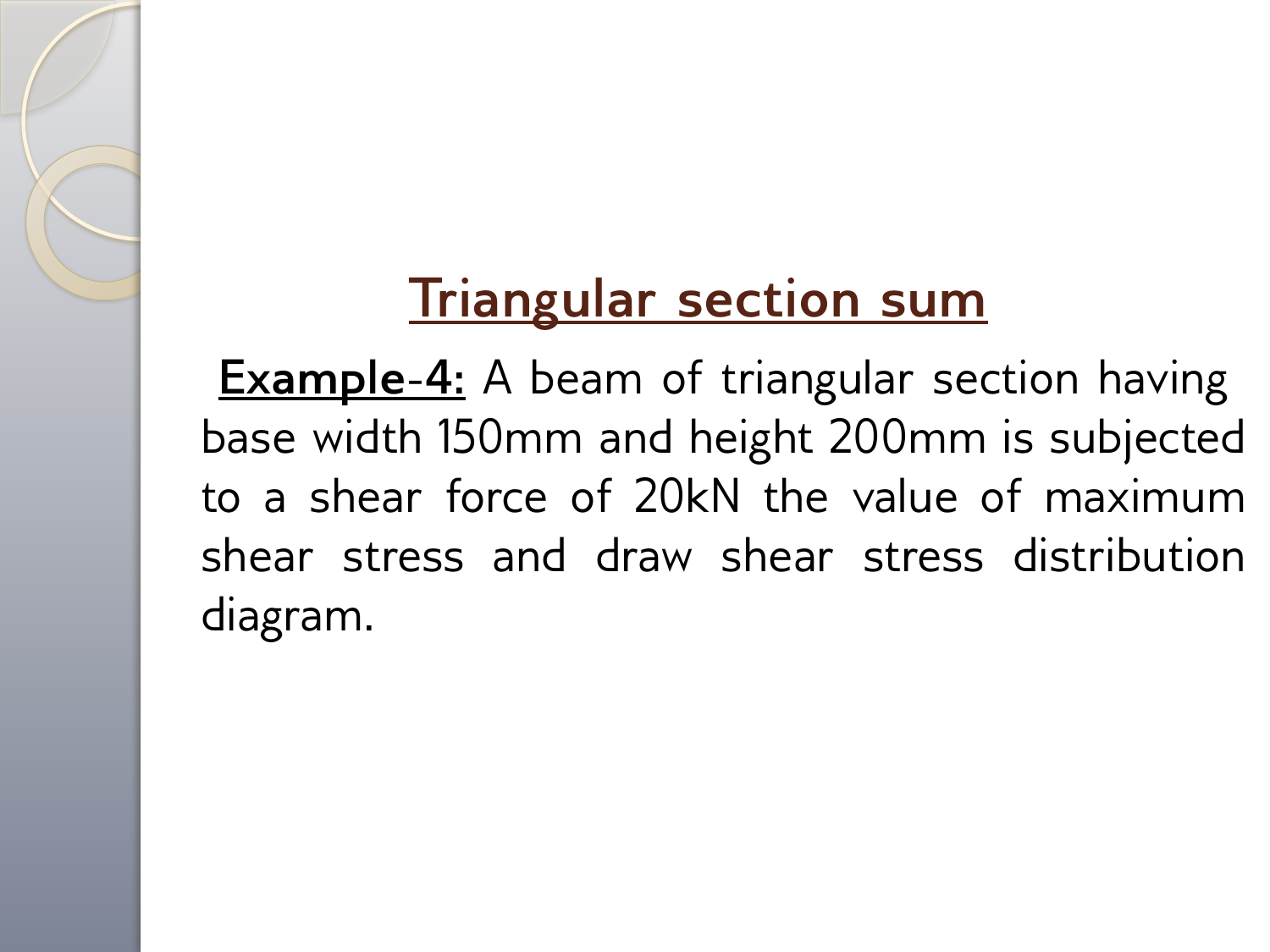

# Triangular section sum
   Example-4: A beam of triangular section having  base width 150mm and height 200mm is subjected to a shear force of 20kN the value of maximum shear stress and draw shear stress distribution diagram.